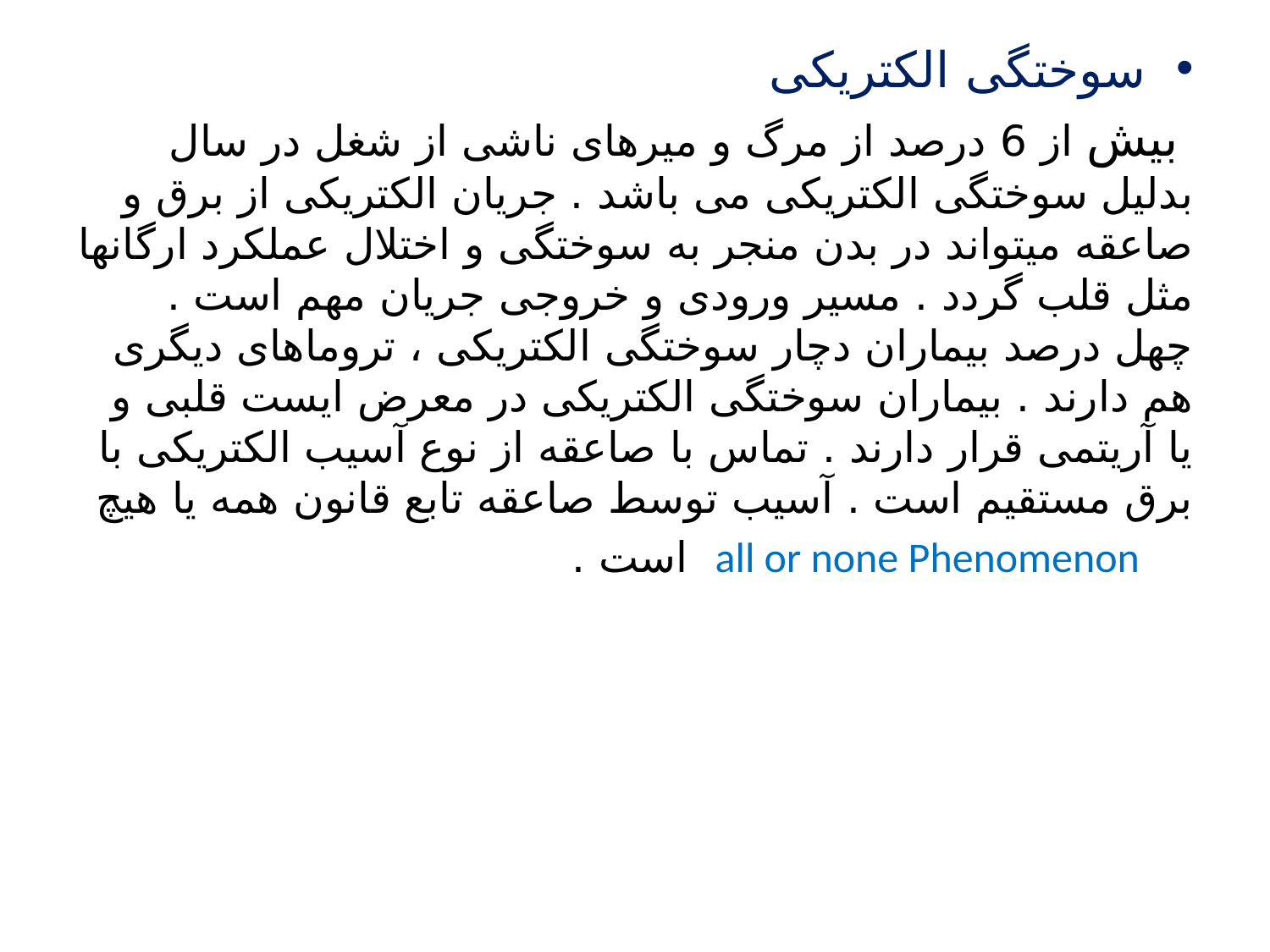

سوختگی الکتریکی
 بیش از 6 درصد از مرگ و میرهای ناشی از شغل در سال بدلیل سوختگی الکتریکی می باشد . جریان الکتریکی از برق و صاعقه میتواند در بدن منجر به سوختگی و اختلال عملکرد ارگانها مثل قلب گردد . مسیر ورودی و خروجی جریان مهم است . چهل درصد بیماران دچار سوختگی الکتریکی ، تروماهای دیگری هم دارند . بیماران سوختگی الکتریکی در معرض ایست قلبی و یا آریتمی قرار دارند . تماس با صاعقه از نوع آسیب الکتریکی با برق مستقیم است . آسیب توسط صاعقه تابع قانون همه یا هیچ
    all or none Phenomenon  است .